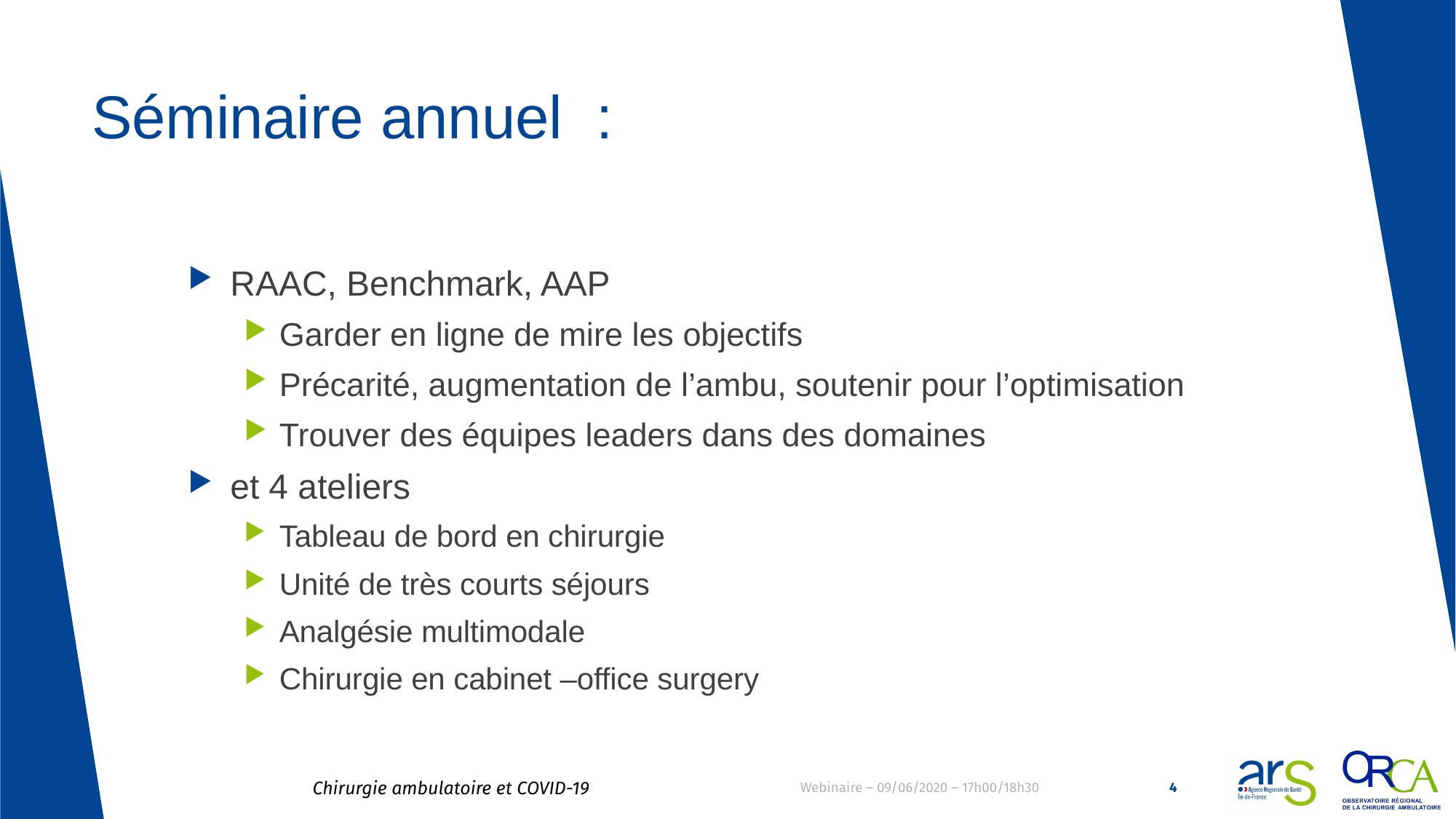

# Séminaire annuel  :
RAAC, Benchmark, AAP
Garder en ligne de mire les objectifs
Précarité, augmentation de l’ambu, soutenir pour l’optimisation
Trouver des équipes leaders dans des domaines
et 4 ateliers
Tableau de bord en chirurgie
Unité de très courts séjours
Analgésie multimodale
Chirurgie en cabinet –office surgery
Chirurgie ambulatoire et COVID-19
Webinaire – 09/06/2020 – 17h00/18h30
4